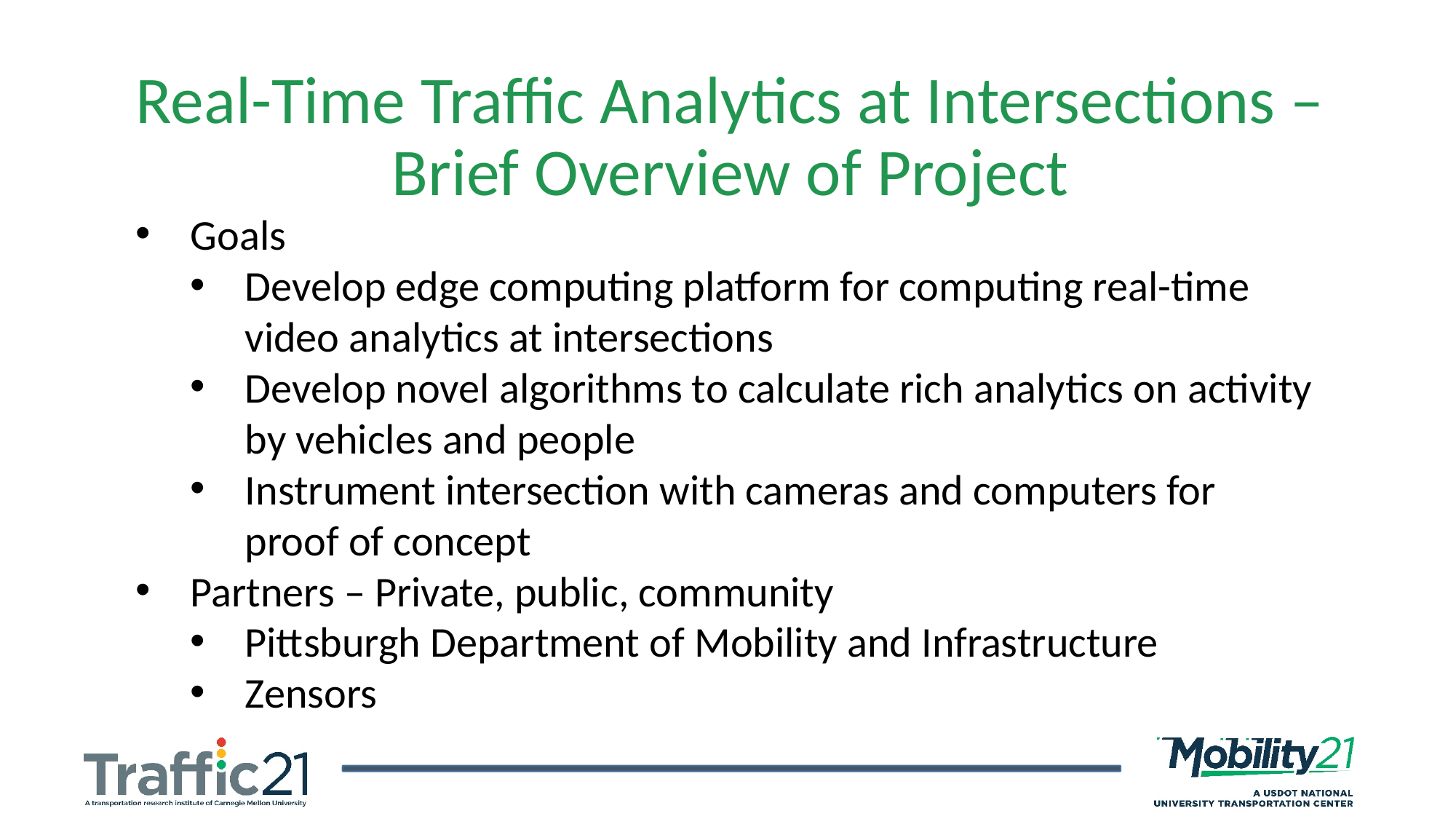

Real-Time Traffic Analytics at Intersections – Brief Overview of Project
Goals
Develop edge computing platform for computing real-time video analytics at intersections
Develop novel algorithms to calculate rich analytics on activity by vehicles and people
Instrument intersection with cameras and computers for proof of concept
Partners – Private, public, community
Pittsburgh Department of Mobility and Infrastructure
Zensors